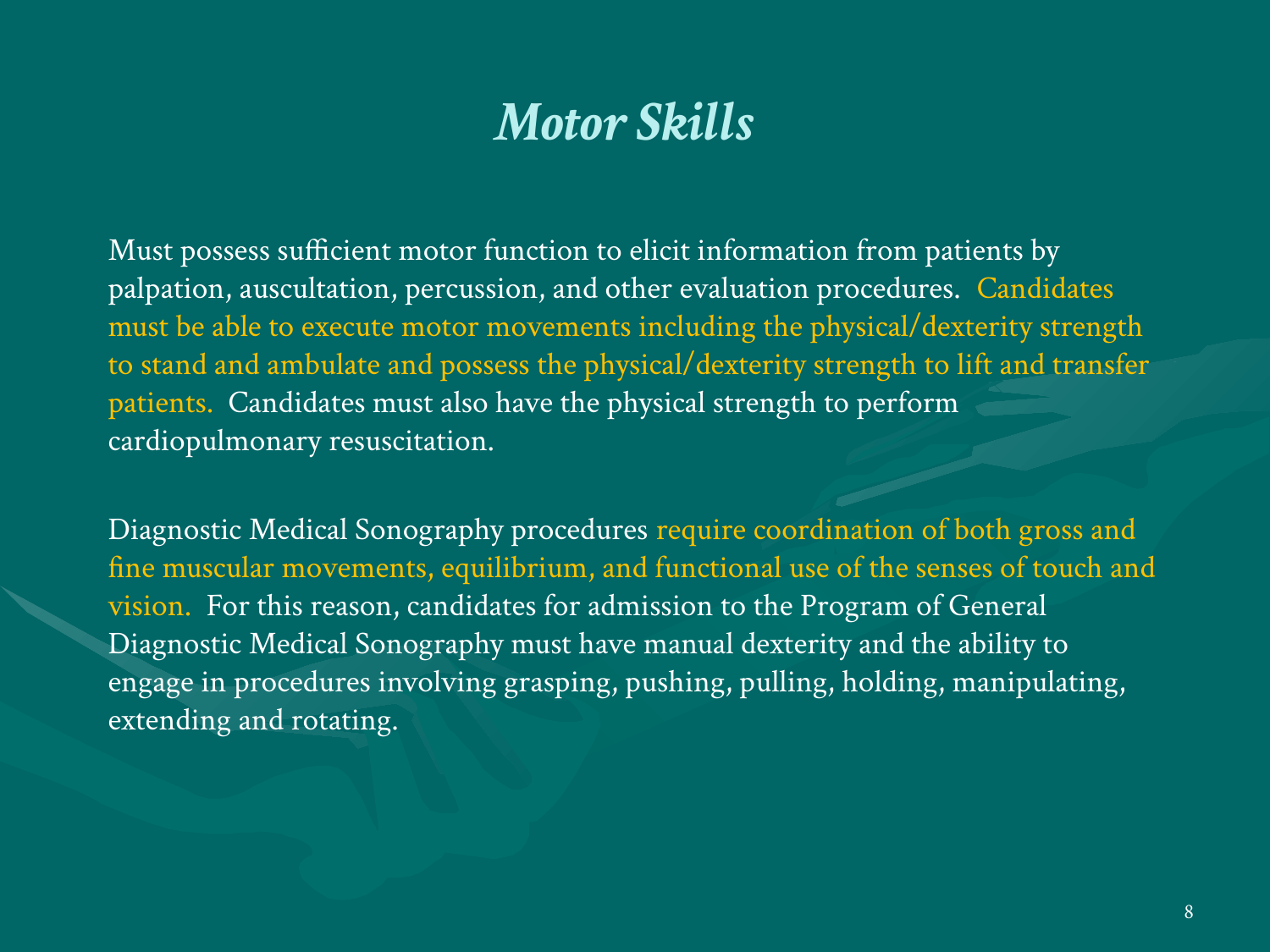

# Motor Skills
Must possess sufficient motor function to elicit information from patients by palpation, auscultation, percussion, and other evaluation procedures.  Candidates must be able to execute motor movements including the physical/dexterity strength to stand and ambulate and possess the physical/dexterity strength to lift and transfer patients.  Candidates must also have the physical strength to perform cardiopulmonary resuscitation.

Diagnostic Medical Sonography procedures require coordination of both gross and fine muscular movements, equilibrium, and functional use of the senses of touch and vision.  For this reason, candidates for admission to the Program of General Diagnostic Medical Sonography must have manual dexterity and the ability to engage in procedures involving grasping, pushing, pulling, holding, manipulating, extending and rotating.
8